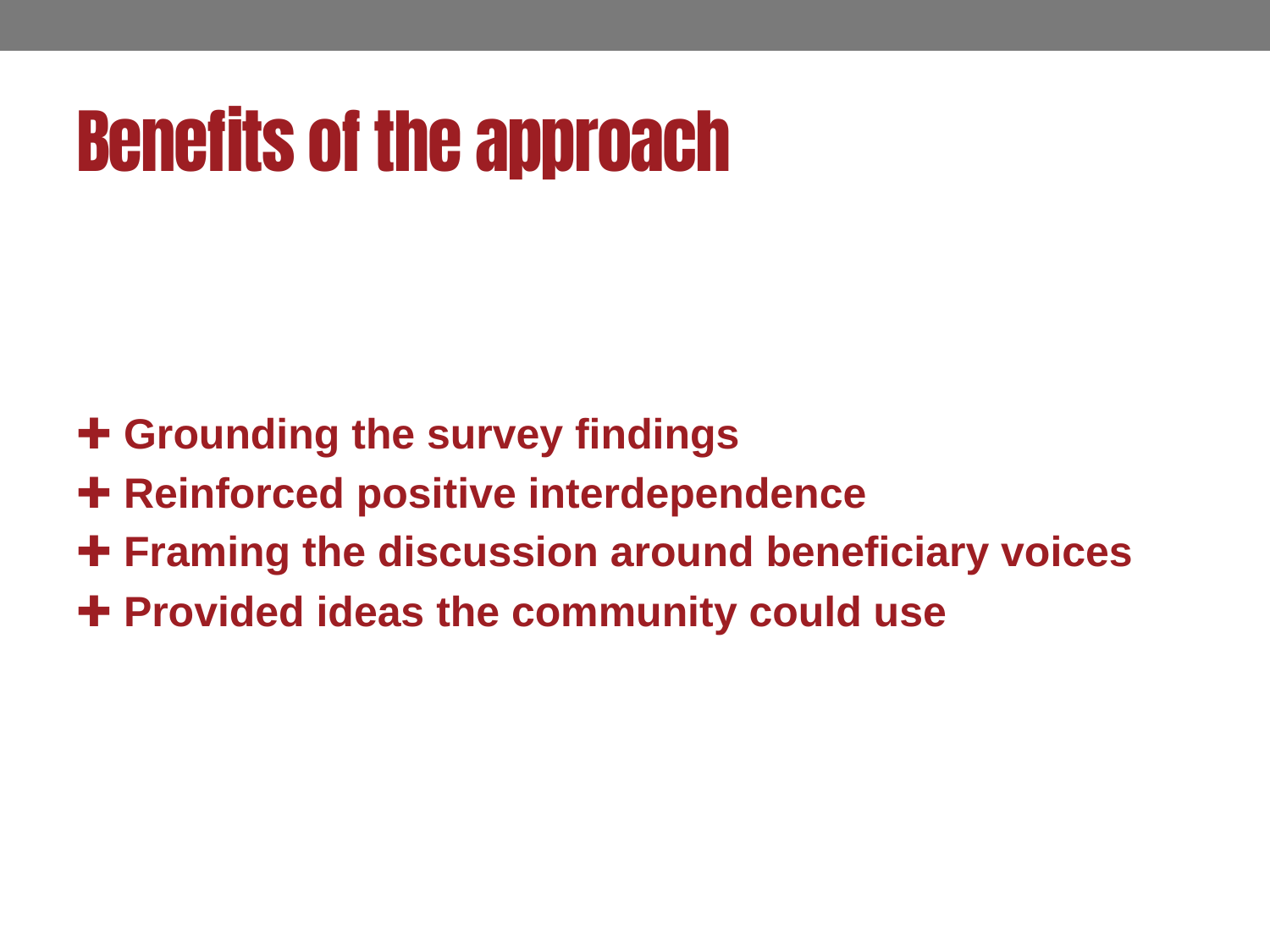

# Benefits of the approach

✚ Grounding the survey findings
✚ Reinforced positive interdependence
✚ Framing the discussion around beneficiary voices
✚ Provided ideas the community could use